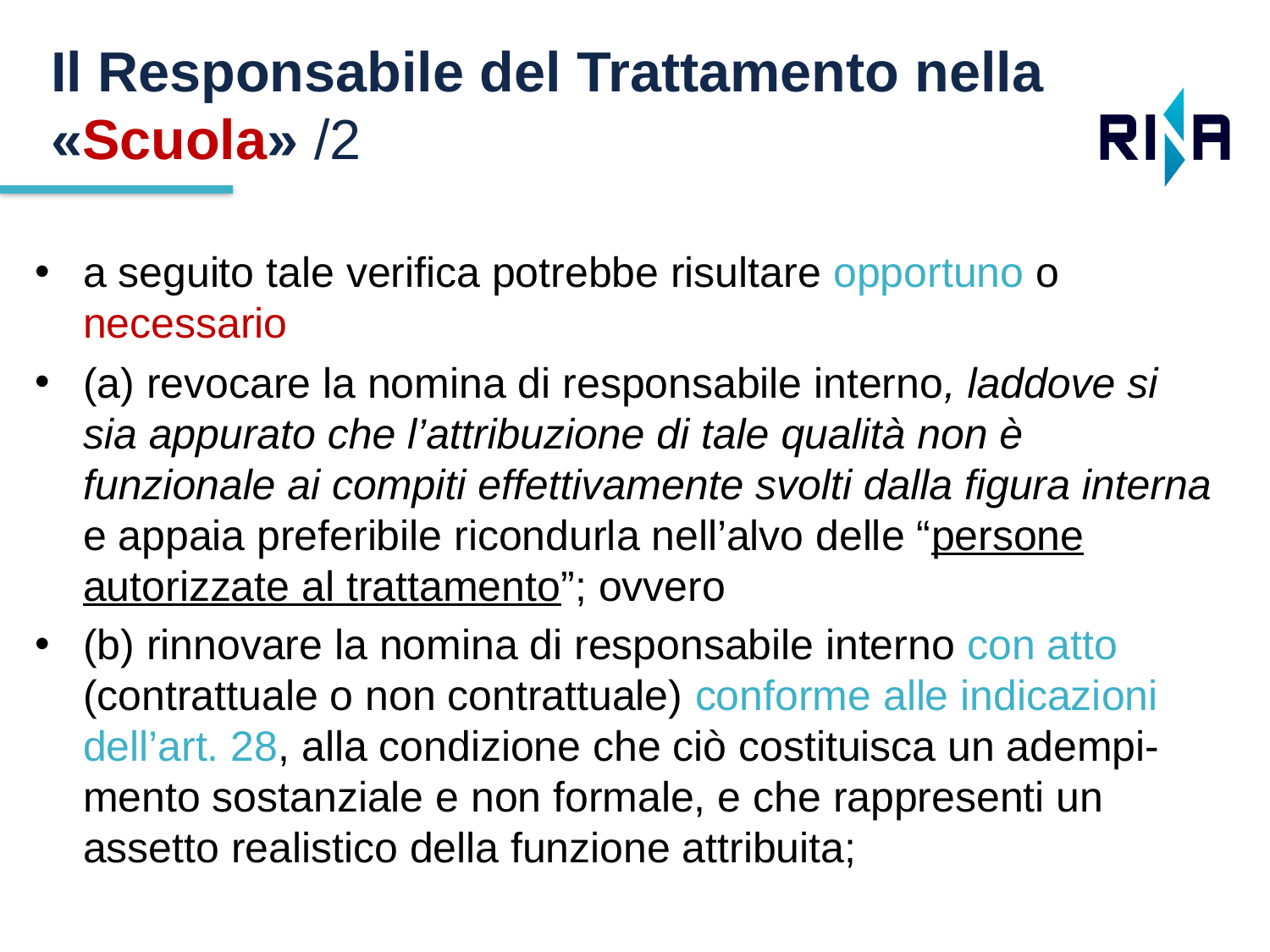

Il Responsabile del Trattamento nella «Scuola» /2
a seguito tale verifica potrebbe risultare opportuno o necessario
(a) revocare la nomina di responsabile interno, laddove si sia appurato che l’attribuzione di tale qualità non è funzionale ai compiti effettivamente svolti dalla figura interna e appaia preferibile ricondurla nell’alvo delle “persone autorizzate al trattamento”; ovvero
(b) rinnovare la nomina di responsabile interno con atto (contrattuale o non contrattuale) conforme alle indicazioni dell’art. 28, alla condizione che ciò costituisca un adempi-mento sostanziale e non formale, e che rappresenti un assetto realistico della funzione attribuita;